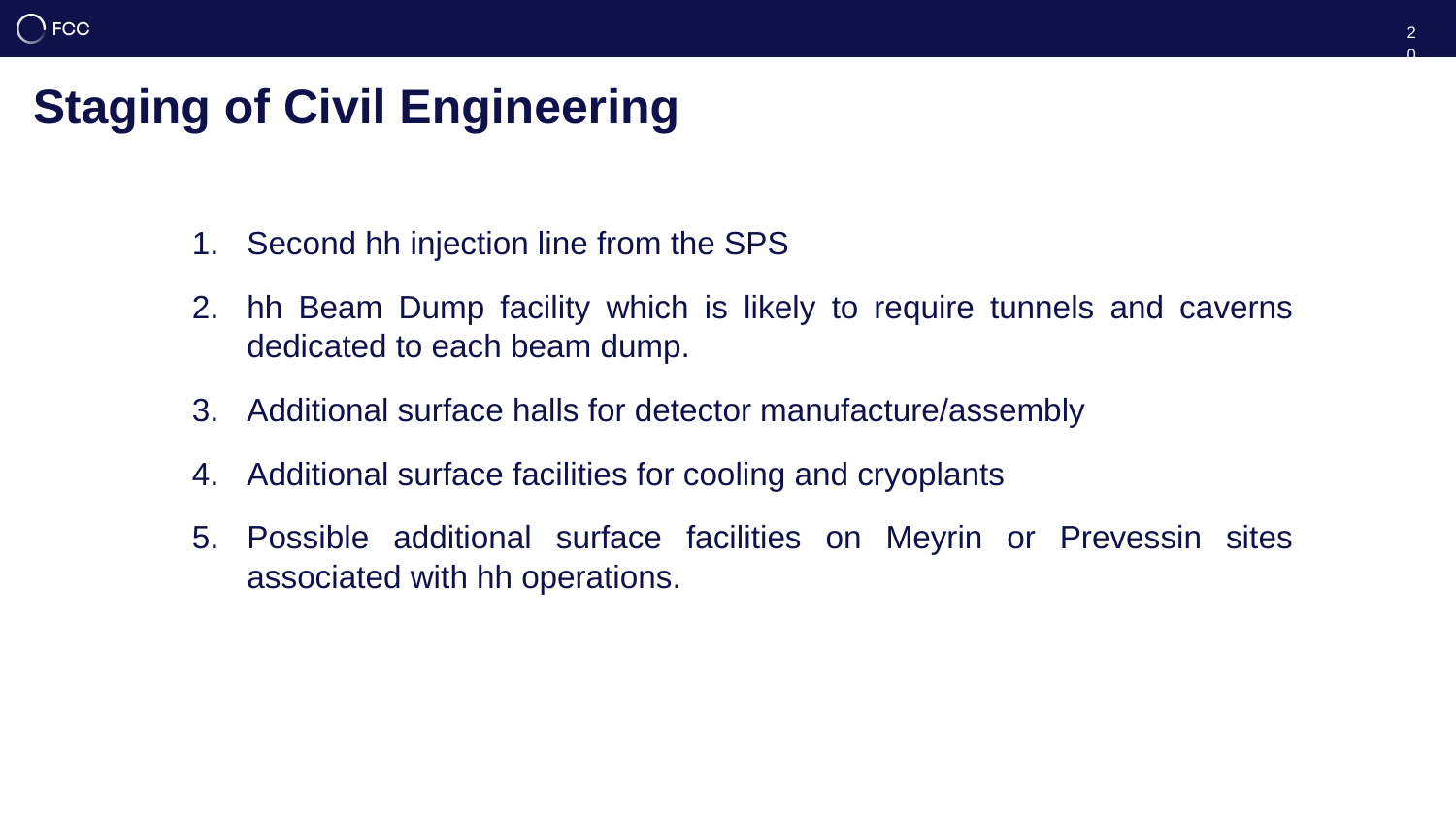

20
# Staging of Civil Engineering
Second hh injection line from the SPS
hh Beam Dump facility which is likely to require tunnels and caverns dedicated to each beam dump.
Additional surface halls for detector manufacture/assembly
Additional surface facilities for cooling and cryoplants
Possible additional surface facilities on Meyrin or Prevessin sites associated with hh operations.